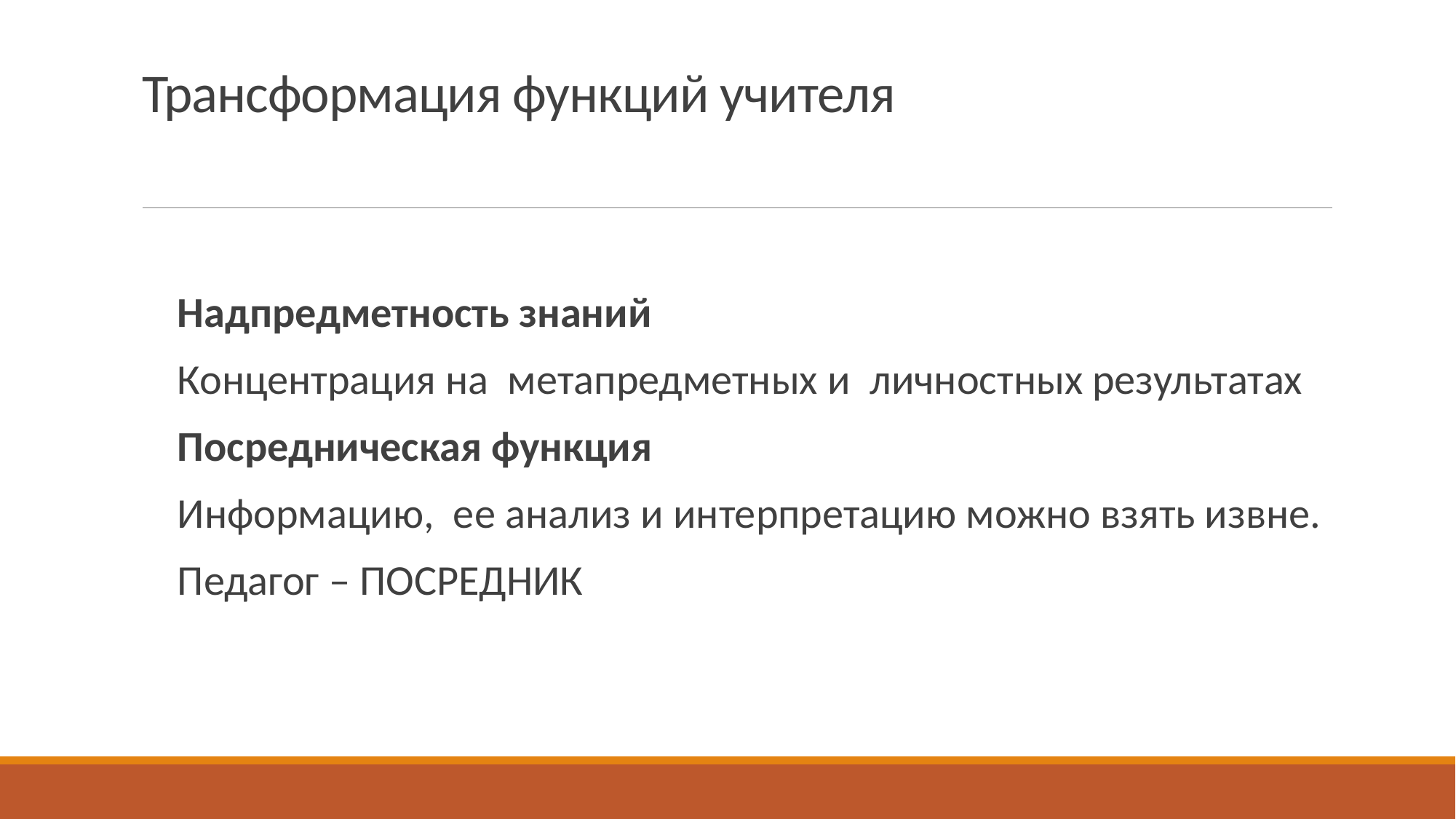

# Трансформация функций учителя
Надпредметность знаний
Концентрация на  метапредметных и  личностных результатах
Посредническая функция
Информацию,  ее анализ и интерпретацию можно взять извне.
Педагог – ПОСРЕДНИК